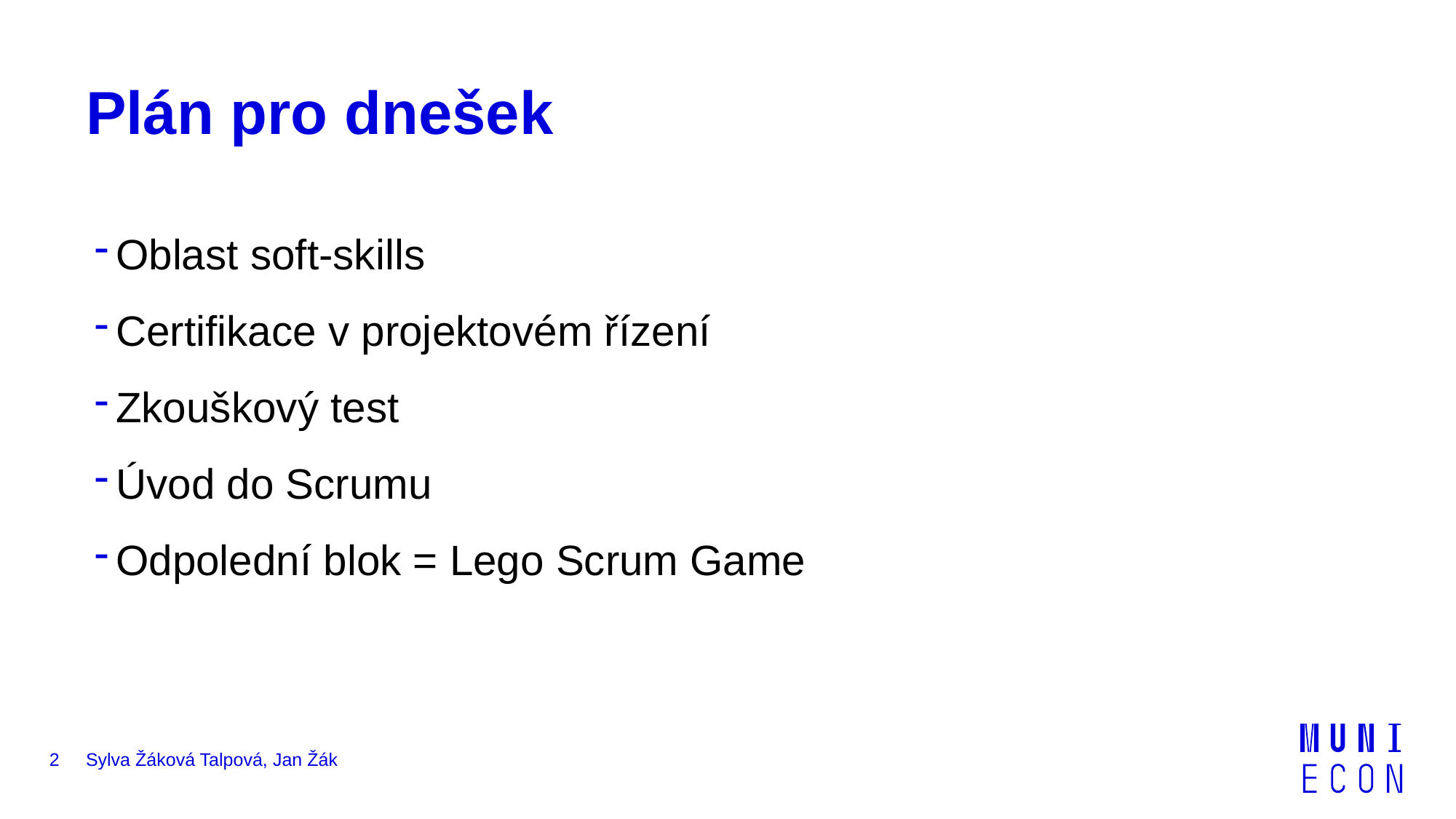

# Plán pro dnešek
Oblast soft-skills
Certifikace v projektovém řízení
Zkouškový test
Úvod do Scrumu
Odpolední blok = Lego Scrum Game

2
Sylva Žáková Talpová, Jan Žák